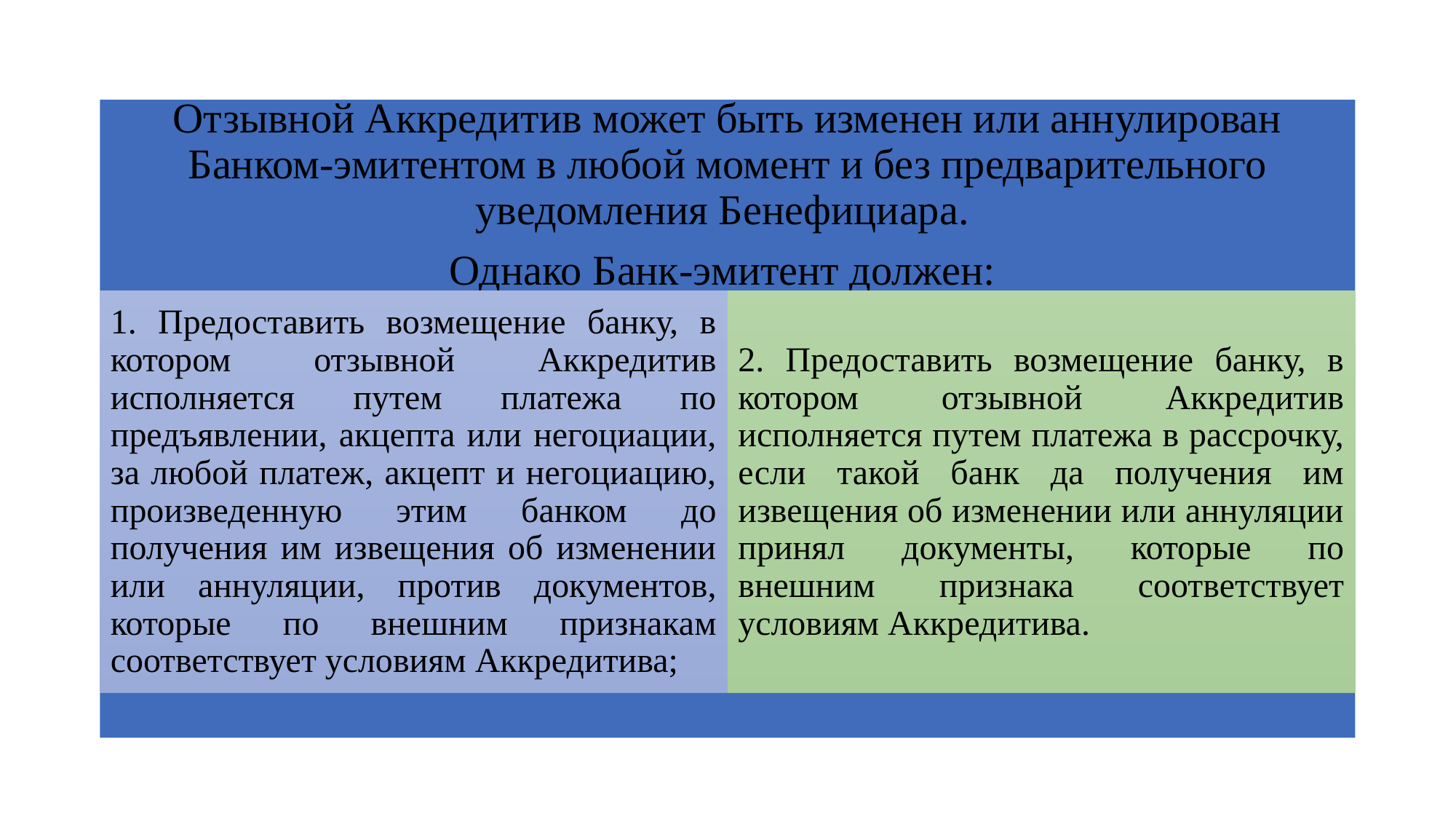

Отзывной Аккредитив может быть изменен или аннулирован Банком-эмитентом в любой момент и без предварительного уведомления Бенефициара.
Однако Банк-эмитент должен:
1. Предоставить возмещение банку, в котором отзывной Аккредитив исполняется путем платежа по предъявлении, акцепта или негоциации, за любой платеж, акцепт и негоциацию, произведенную этим банком до получения им извещения об изменении или аннуляции, против документов, которые по внешним признакам соответствует условиям Аккредитива;
2. Предоставить возмещение банку, в котором отзывной Аккредитив исполняется путем платежа в рассрочку, если такой банк да получения им извещения об изменении или аннуляции принял документы, которые по внешним признака соответствует условиям Аккредитива.